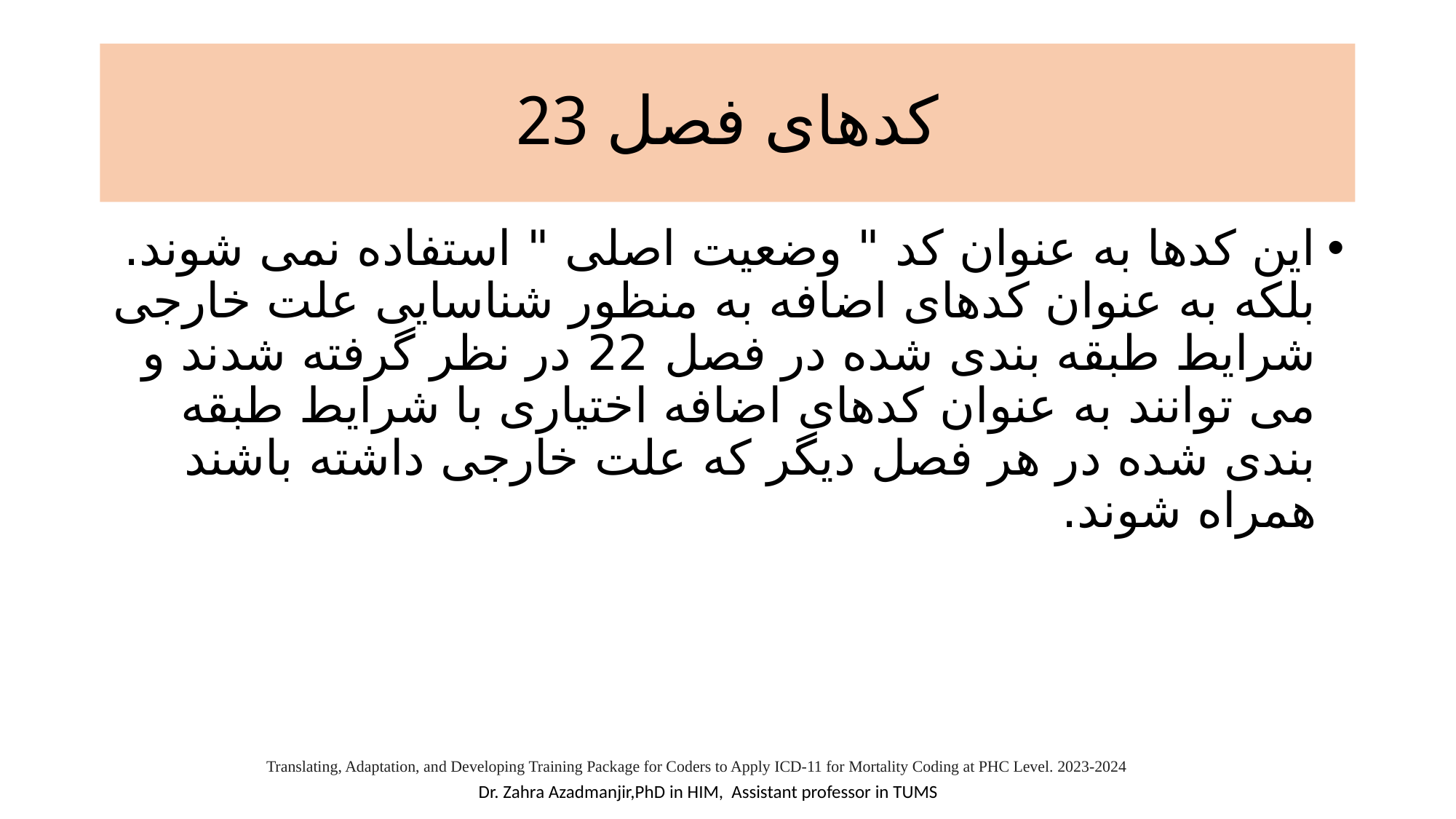

# کدهای فصل 23
این کدها به عنوان کد " وضعیت اصلی " استفاده نمی شوند. بلکه به عنوان کدهای اضافه به منظور شناسایی علت خارجی شرایط طبقه بندی شده در فصل 22 در نظر گرفته شدند و می توانند به عنوان کدهای اضافه اختیاری با شرایط طبقه بندی شده در هر فصل دیگر که علت خارجی داشته باشند همراه شوند.

Translating, Adaptation, and Developing Training Package for Coders to Apply ICD-11 for Mortality Coding at PHC Level. 2023-2024
Dr. Zahra Azadmanjir,PhD in HIM,  Assistant professor in TUMS